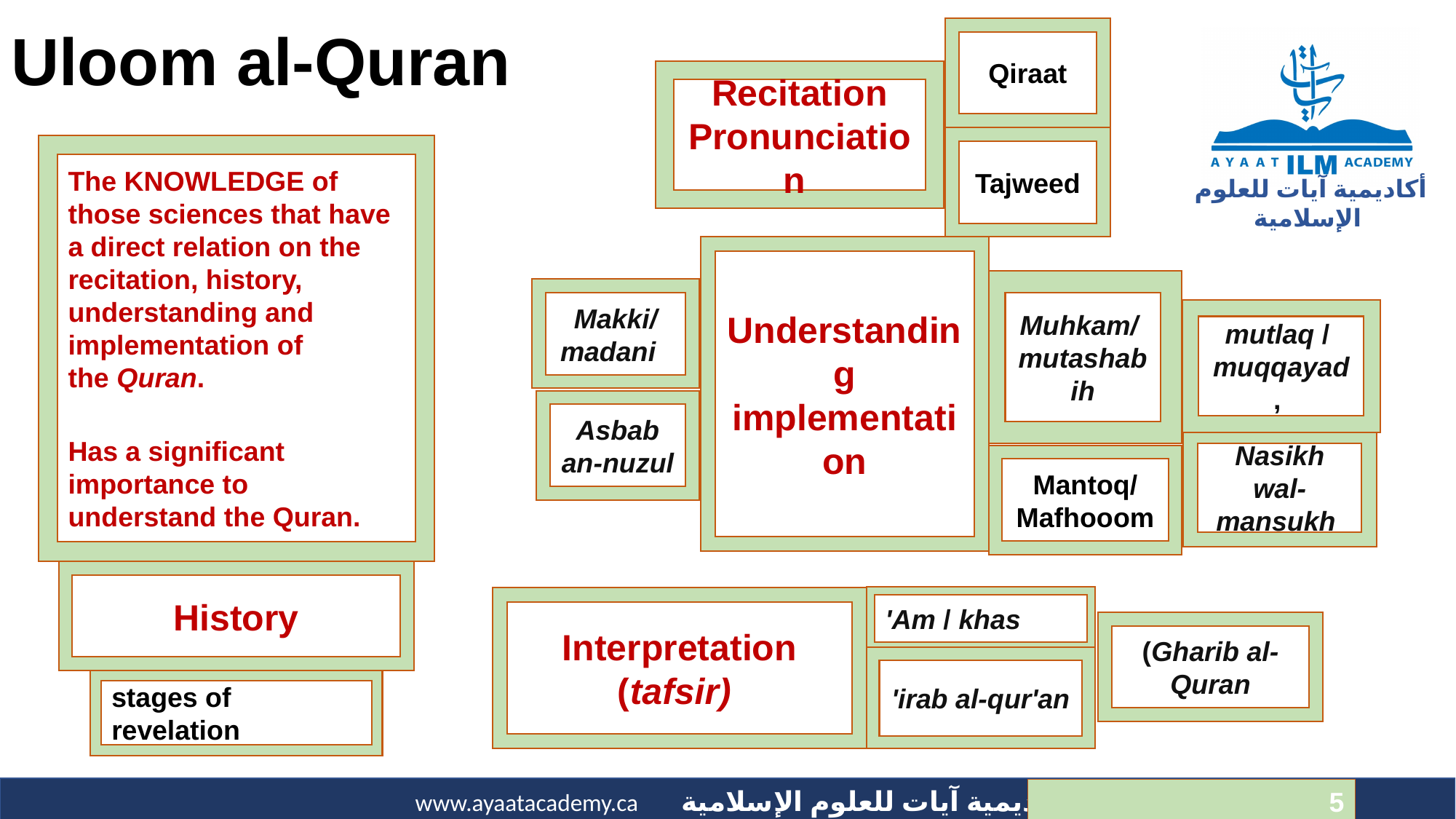

Qiraat
# Uloom al-Quran
Recitation Pronunciation
Tajweed
The KNOWLEDGE of those sciences that have a direct relation on the recitation, history, understanding and implementation of the Quran.
Has a significant importance to understand the Quran.
Understanding
implementation
Muhkam/ mutashabih
Makki/
madani
mutlaq /
muqqayad,
Asbab an-nuzul
Nasikh wal-mansukh
Mantoq/
Mafhooom
 History
'Am / khas
Interpretation (tafsir)
(Gharib al-Quran
'irab al-qur'an
stages of revelation
5